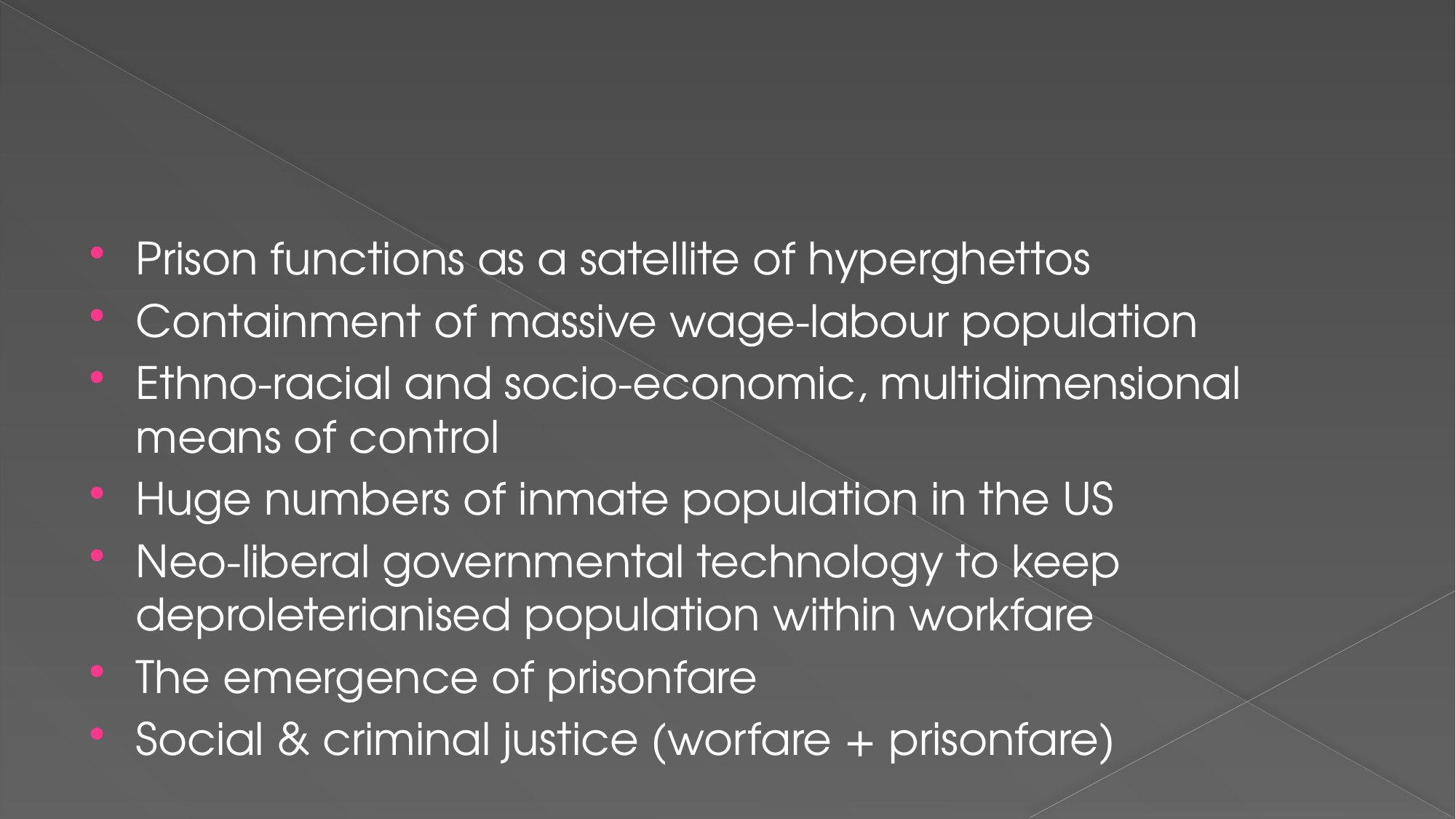

#
Prison functions as a satellite of hyperghettos
Containment of massive wage-labour population
Ethno-racial and socio-economic, multidimensional means of control
Huge numbers of inmate population in the US
Neo-liberal governmental technology to keep deproleterianised population within workfare
The emergence of prisonfare
Social & criminal justice (worfare + prisonfare)